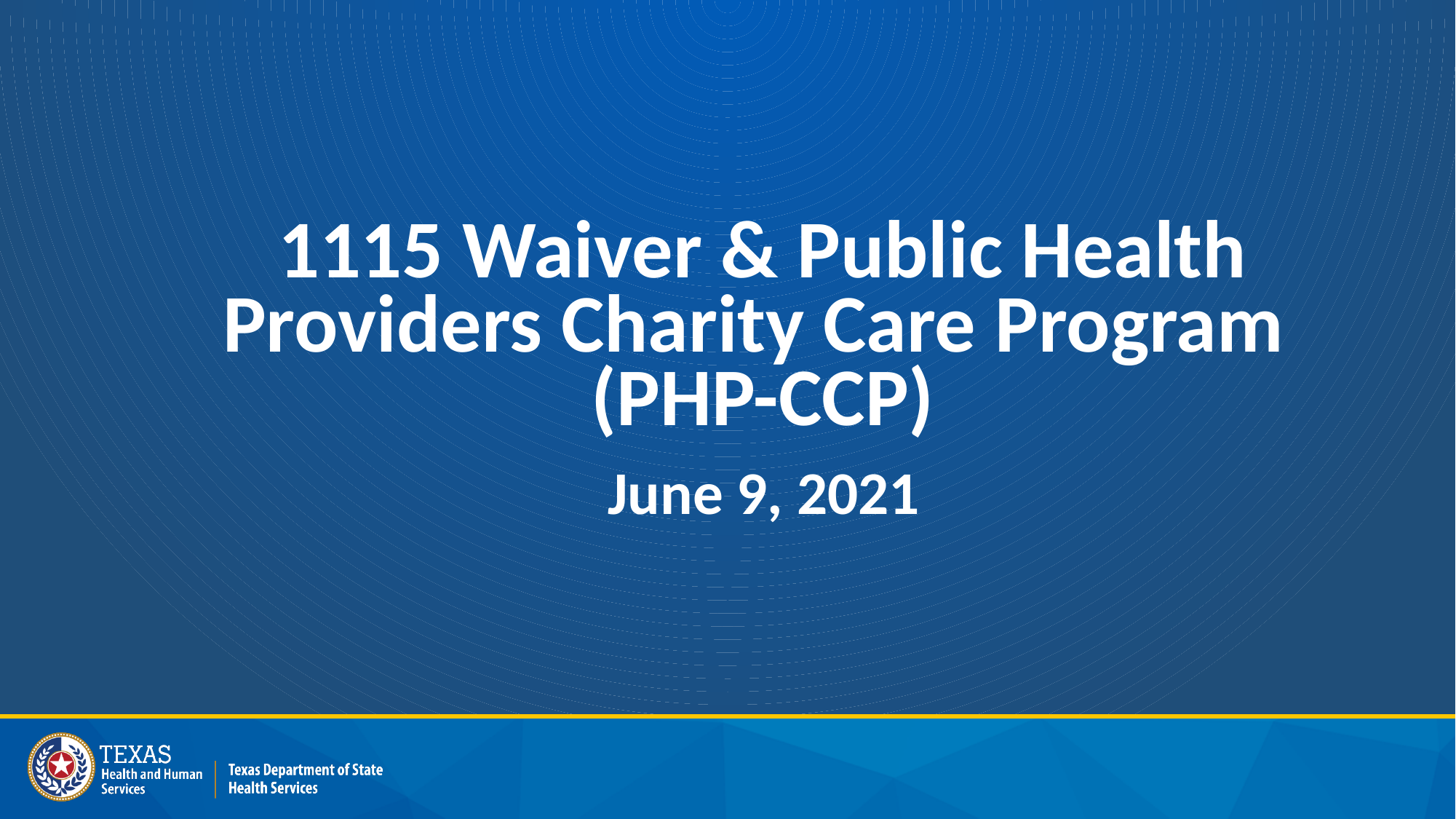

# 1115 Waiver & Public Health Providers Charity Care Program (PHP-CCP)
                 June 9, 2021